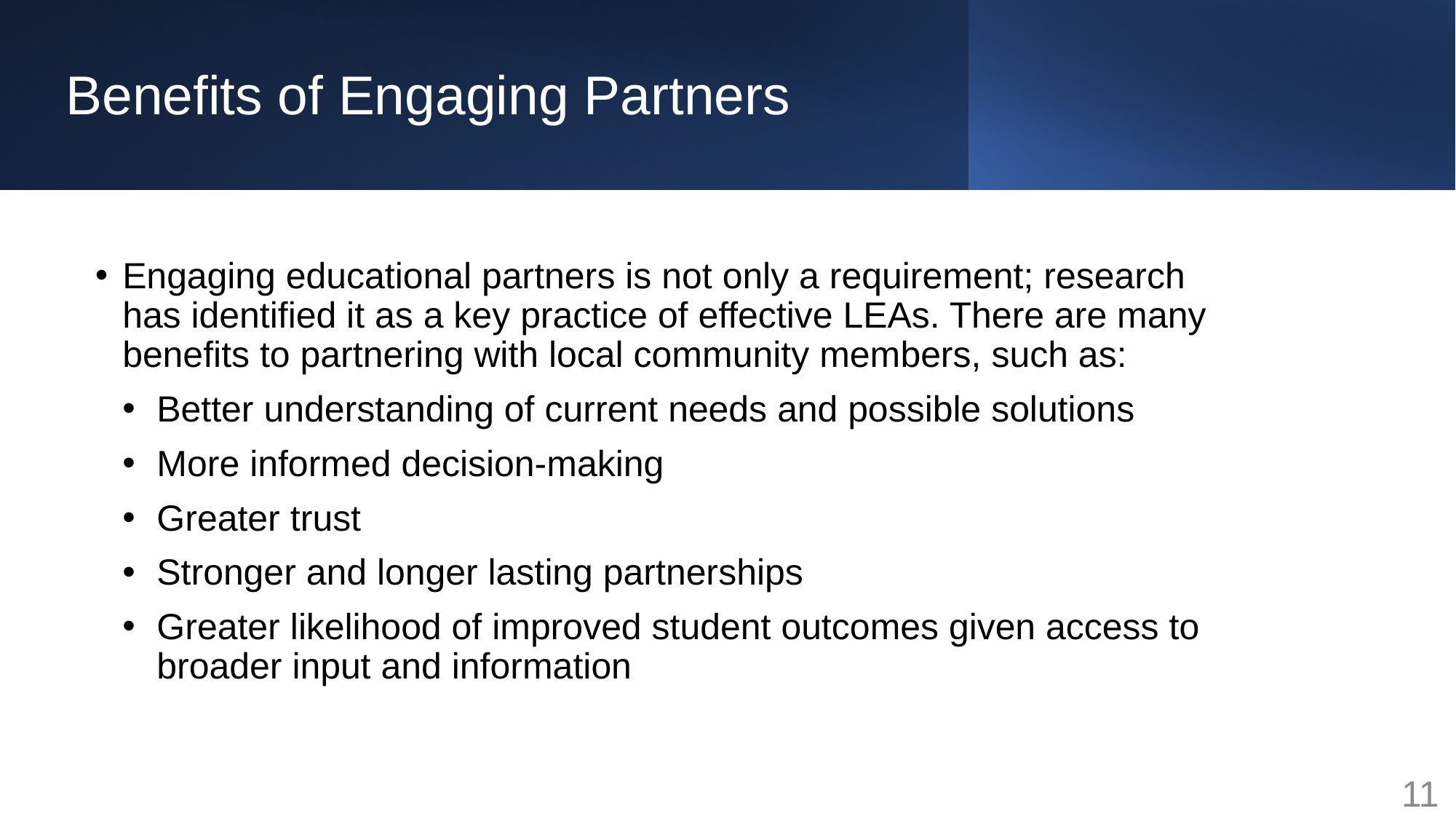

# Benefits of Engaging Partners
Engaging educational partners is not only a requirement; research has identified it as a key practice of effective LEAs. There are many benefits to partnering with local community members, such as:
Better understanding of current needs and possible solutions
More informed decision-making
Greater trust
Stronger and longer lasting partnerships
Greater likelihood of improved student outcomes given access to broader input and information
11